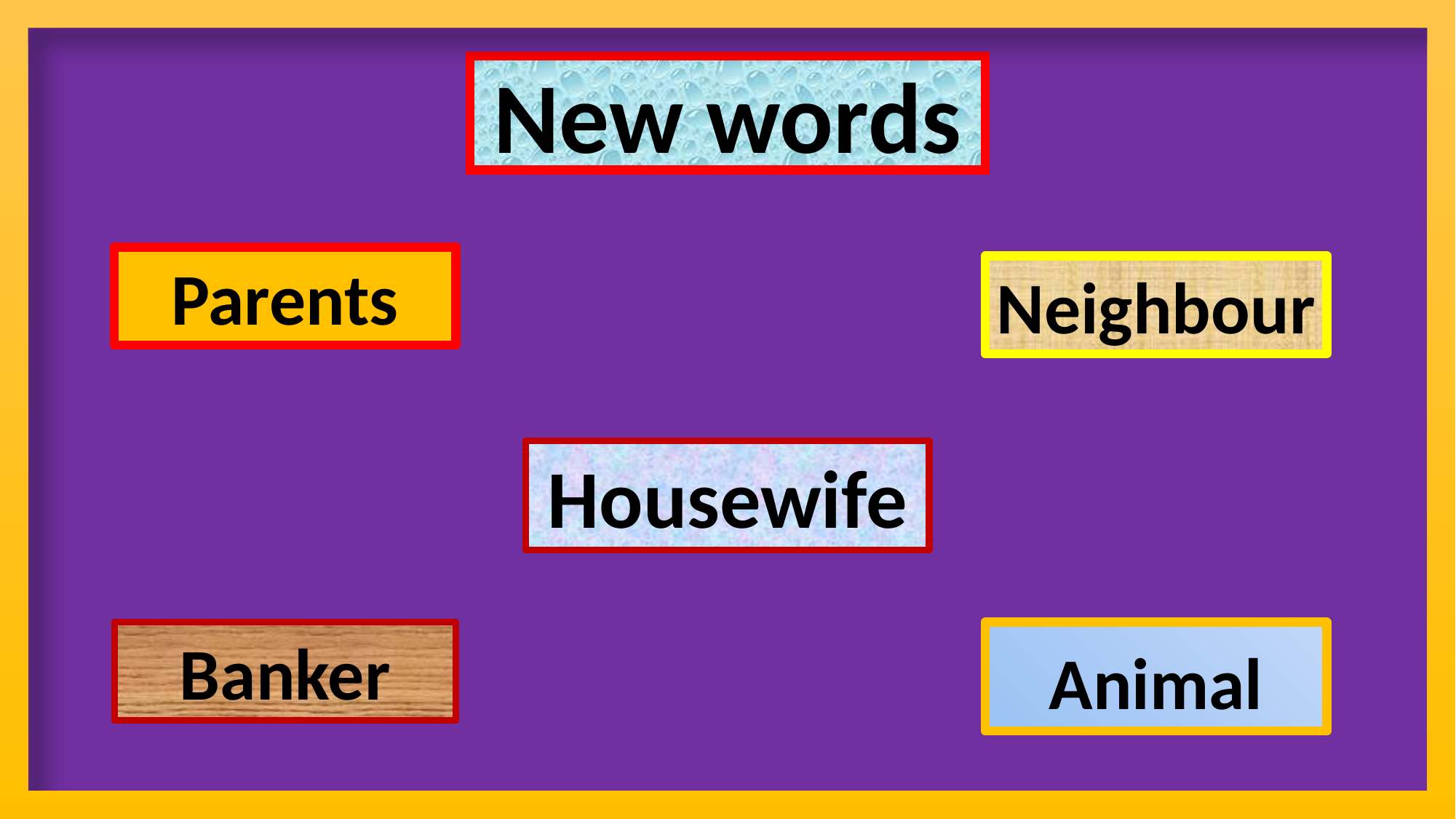

New words
Parents
Neighbour
Housewife
Banker
 Animal